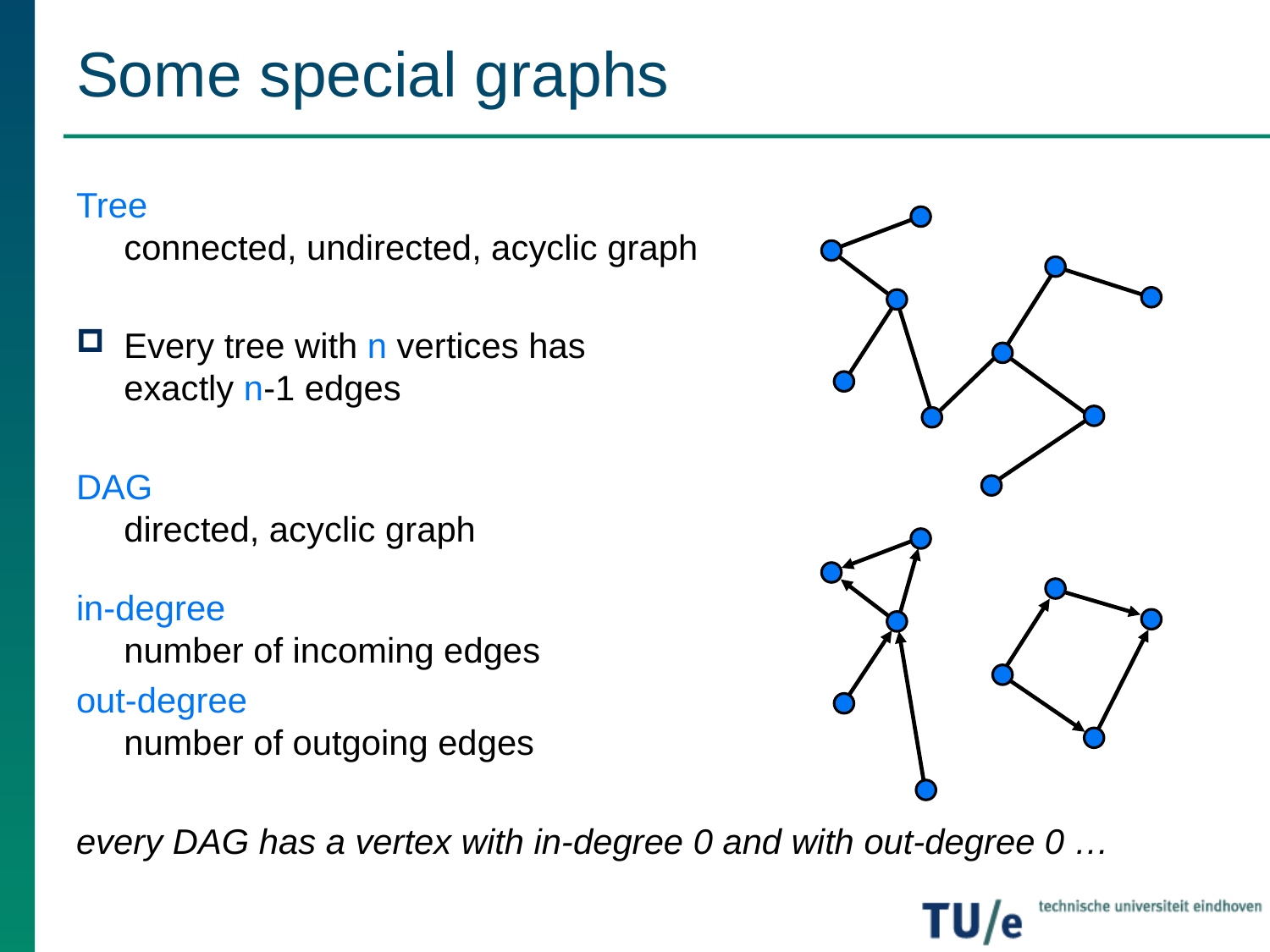

# Some special graphs
Tree
connected, undirected, acyclic graph

Every tree with n vertices has
exactly n-1 edges

DAG
directed, acyclic graph

in-degree
number of incoming edges
out-degree
number of outgoing edges

every DAG has a vertex with in-degree 0 and with out-degree 0 …